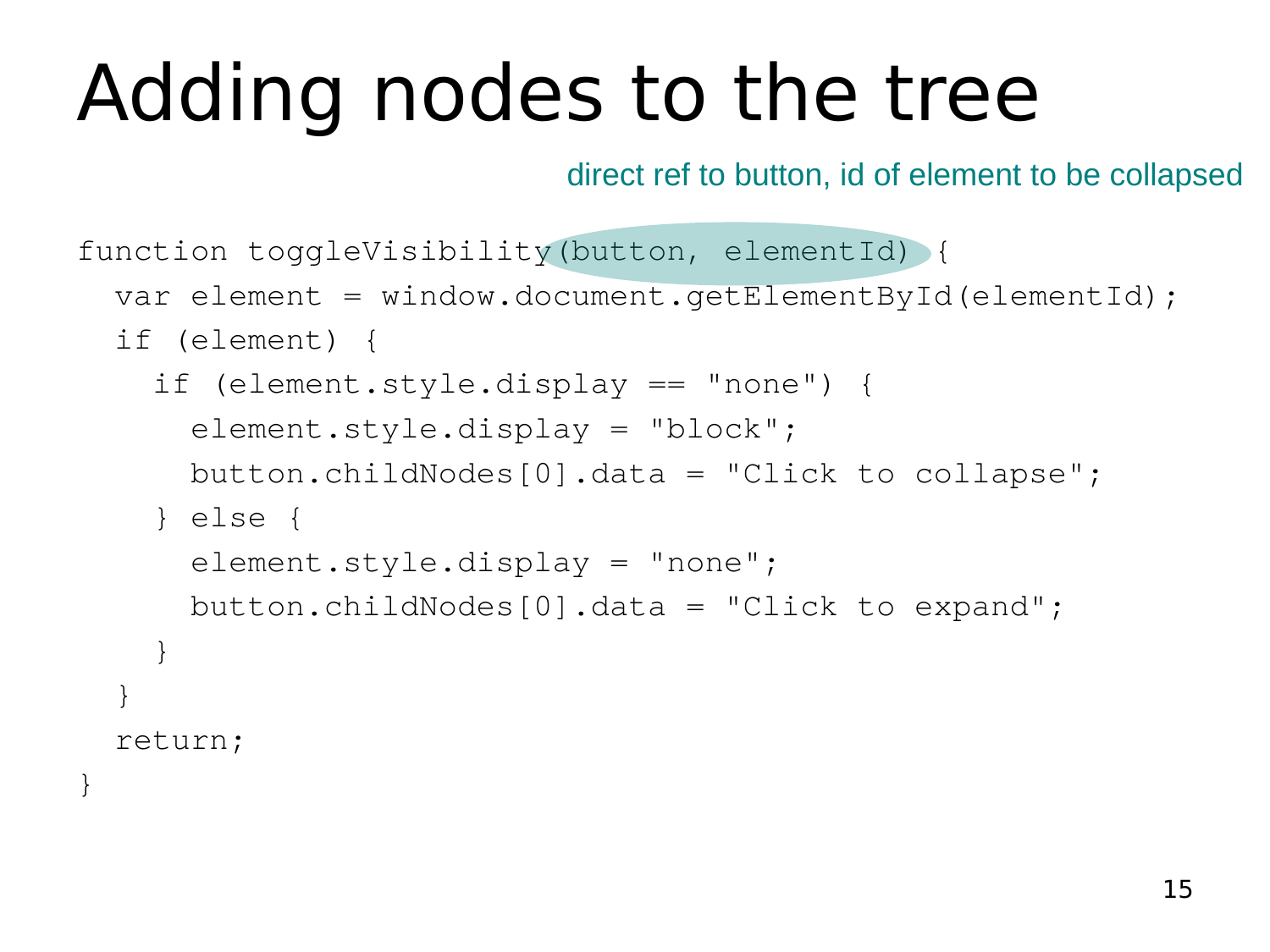

# Adding nodes to the tree
direct ref to button, id of element to be collapsed
function toggleVisibility(button, elementId) {
  var element = window.document.getElementById(elementId);
  if (element) {
    if (element.style.display == "none") {
      element.style.display = "block";
      button.childNodes[0].data = "Click to collapse";
    } else {
      element.style.display = "none";
      button.childNodes[0].data = "Click to expand";
    }
  }
  return;
}

15